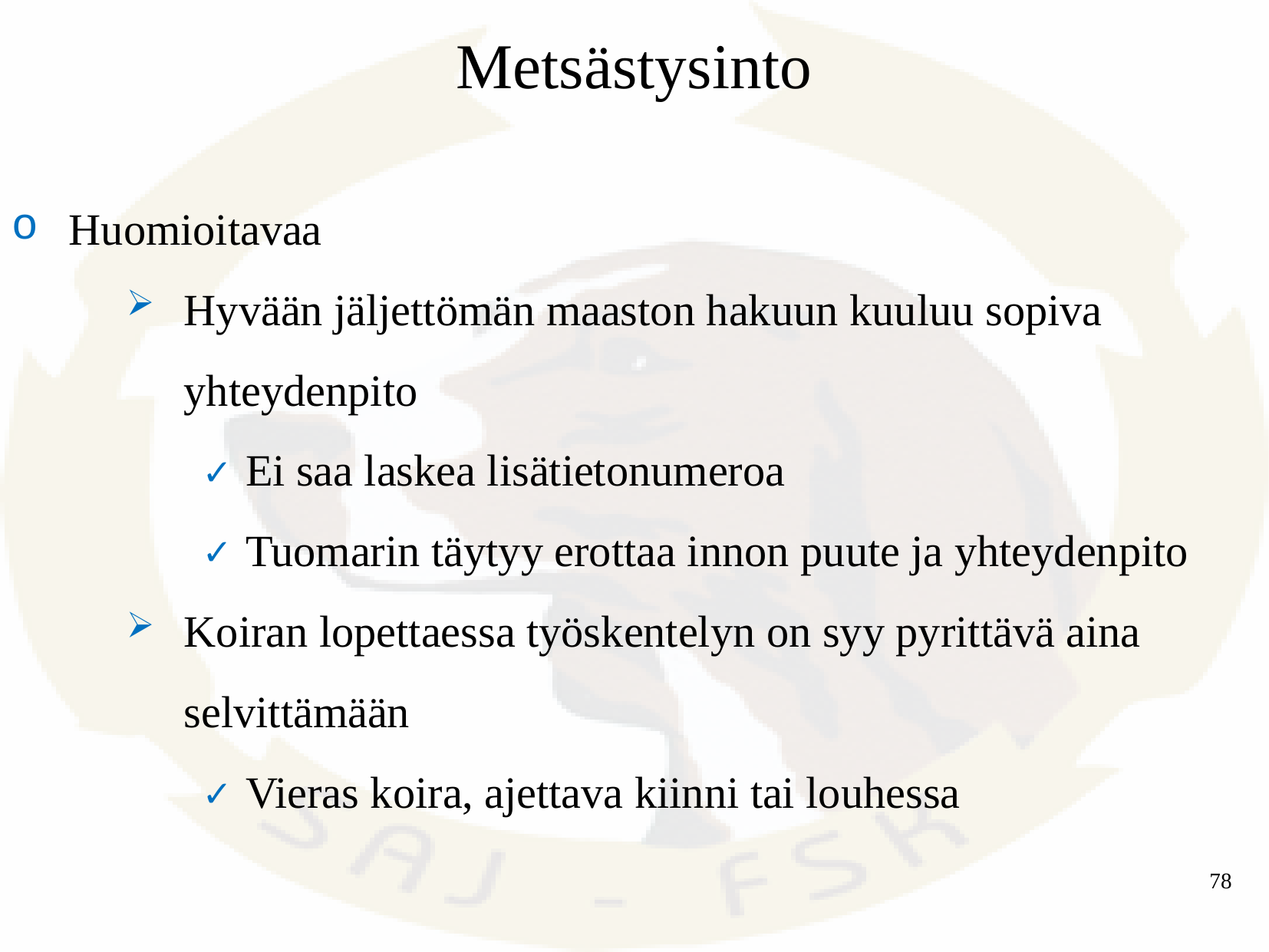

Metsästysinto
Huomioitavaa
Hyvään jäljettömän maaston hakuun kuuluu sopiva yhteydenpito
Ei saa laskea lisätietonumeroa
Tuomarin täytyy erottaa innon puute ja yhteydenpito
Koiran lopettaessa työskentelyn on syy pyrittävä aina selvittämään
Vieras koira, ajettava kiinni tai louhessa
78